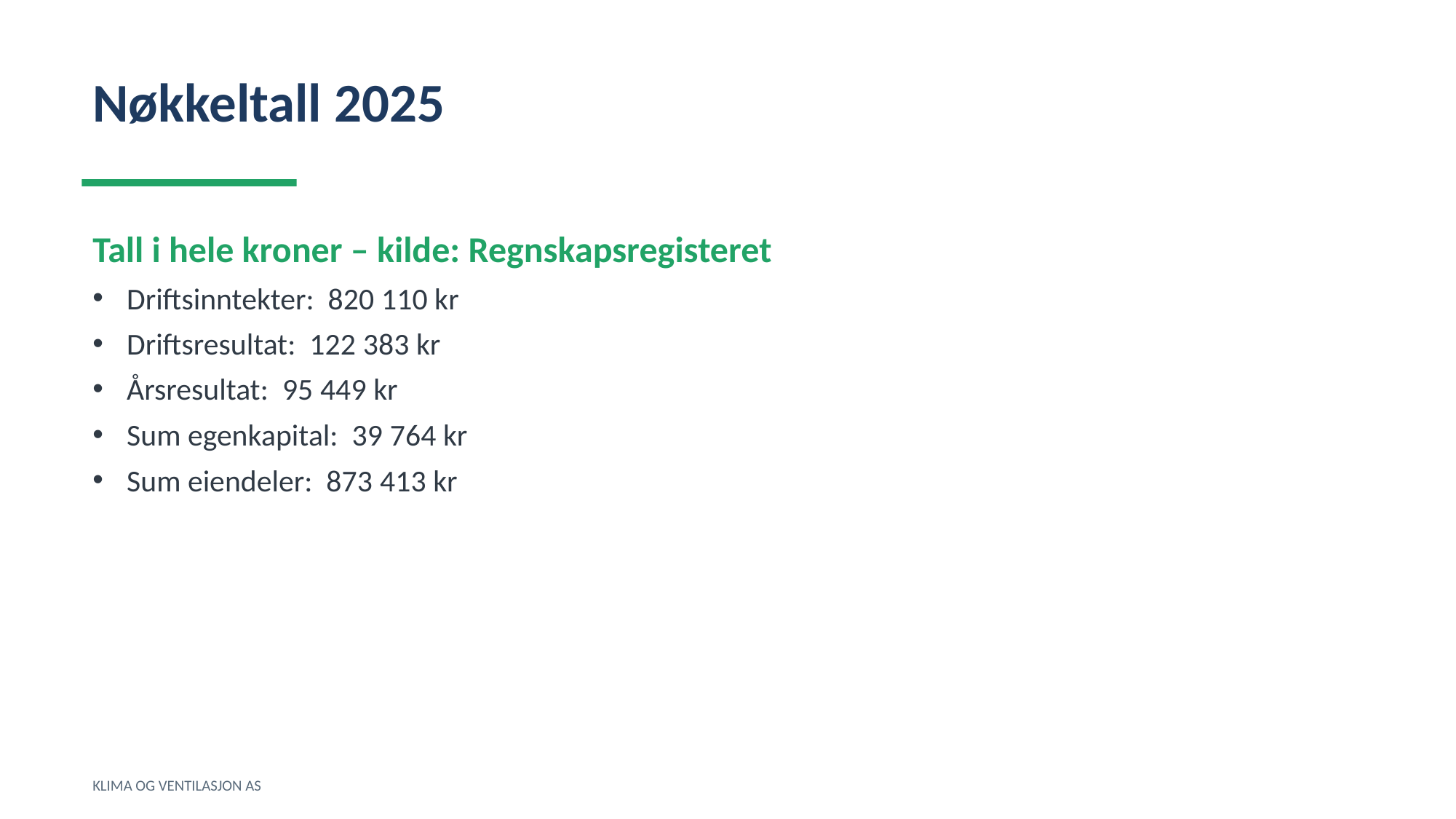

Nøkkeltall 2025

Tall i hele kroner – kilde: Regnskapsregisteret
Driftsinntekter:  820 110 kr
Driftsresultat:  122 383 kr
Årsresultat:  95 449 kr
Sum egenkapital:  39 764 kr
Sum eiendeler:  873 413 kr
KLIMA OG VENTILASJON AS